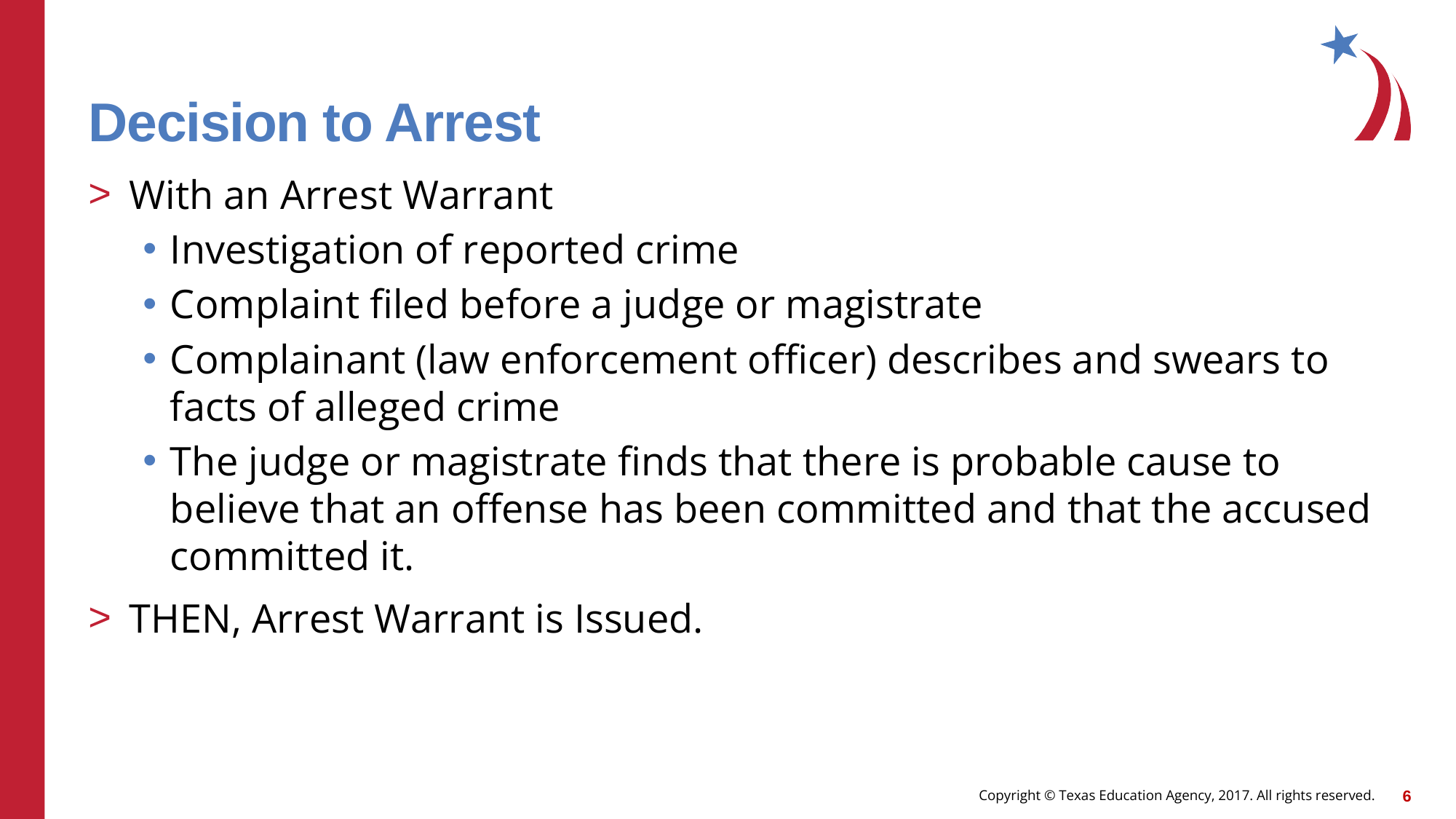

# Decision to Arrest
With an Arrest Warrant
Investigation of reported crime
Complaint filed before a judge or magistrate
Complainant (law enforcement officer) describes and swears to facts of alleged crime
The judge or magistrate finds that there is probable cause to believe that an offense has been committed and that the accused committed it.
THEN, Arrest Warrant is Issued.